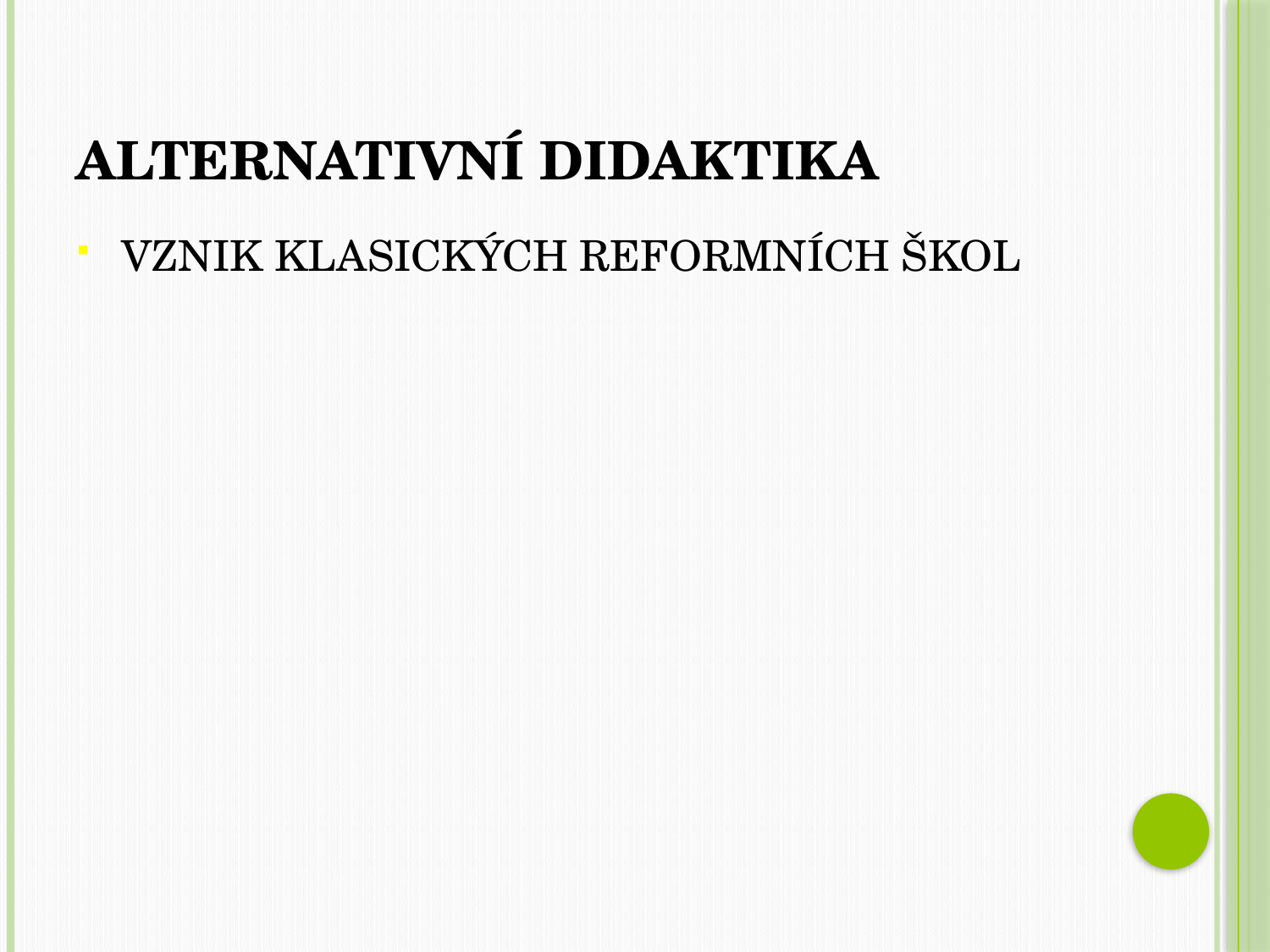

# Alternativní didaktika
VZNIK KLASICKÝCH REFORMNÍCH ŠKOL